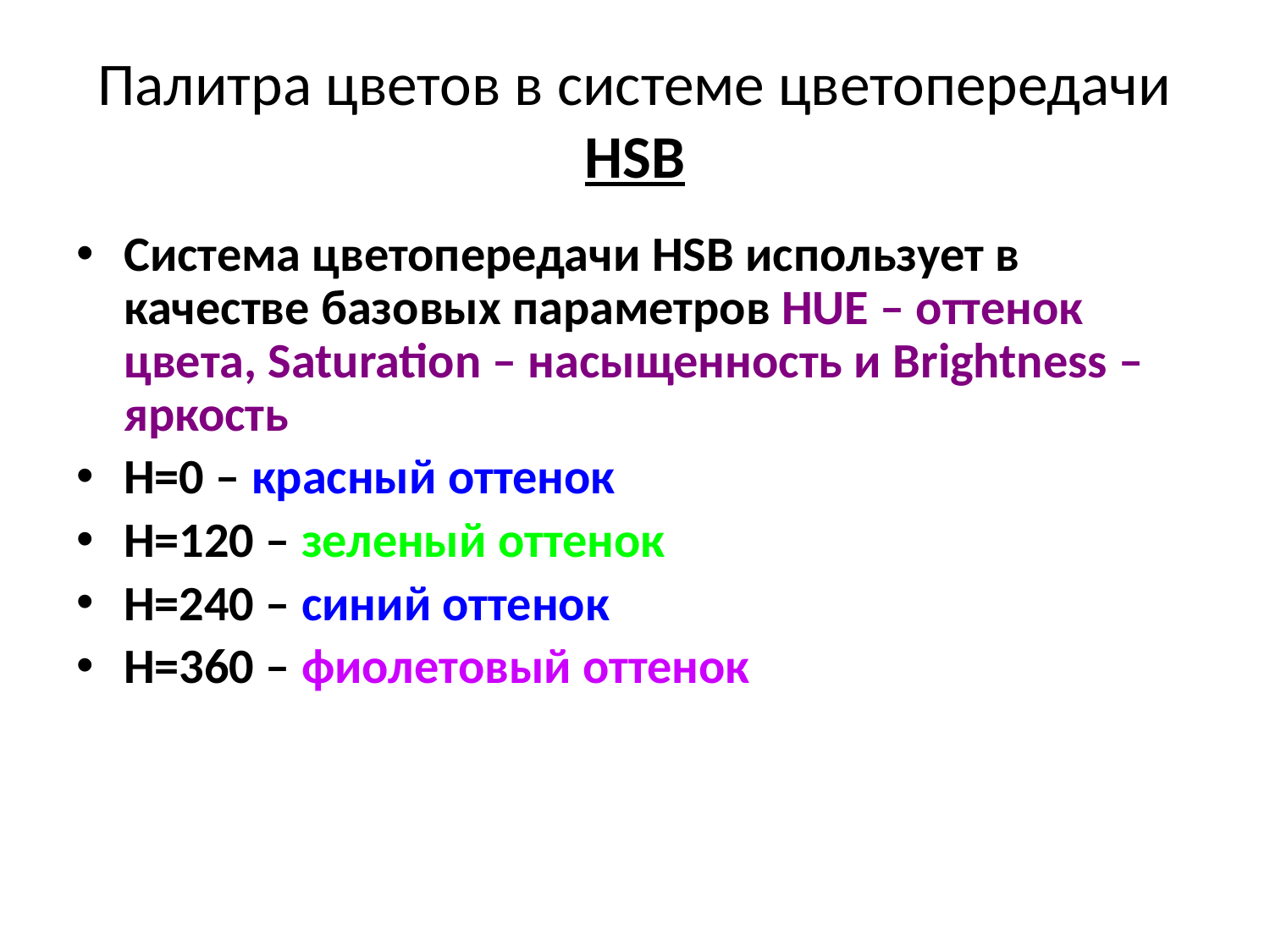

# Палитра цветов в системе цветопередачи HSB
Система цветопередачи HSB использует в качестве базовых параметров HUE – оттенок цвета, Saturation – насыщенность и Brightness – яркость
Н=0 – красный оттенок
Н=120 – зеленый оттенок
Н=240 – синий оттенок
Н=360 – фиолетовый оттенок